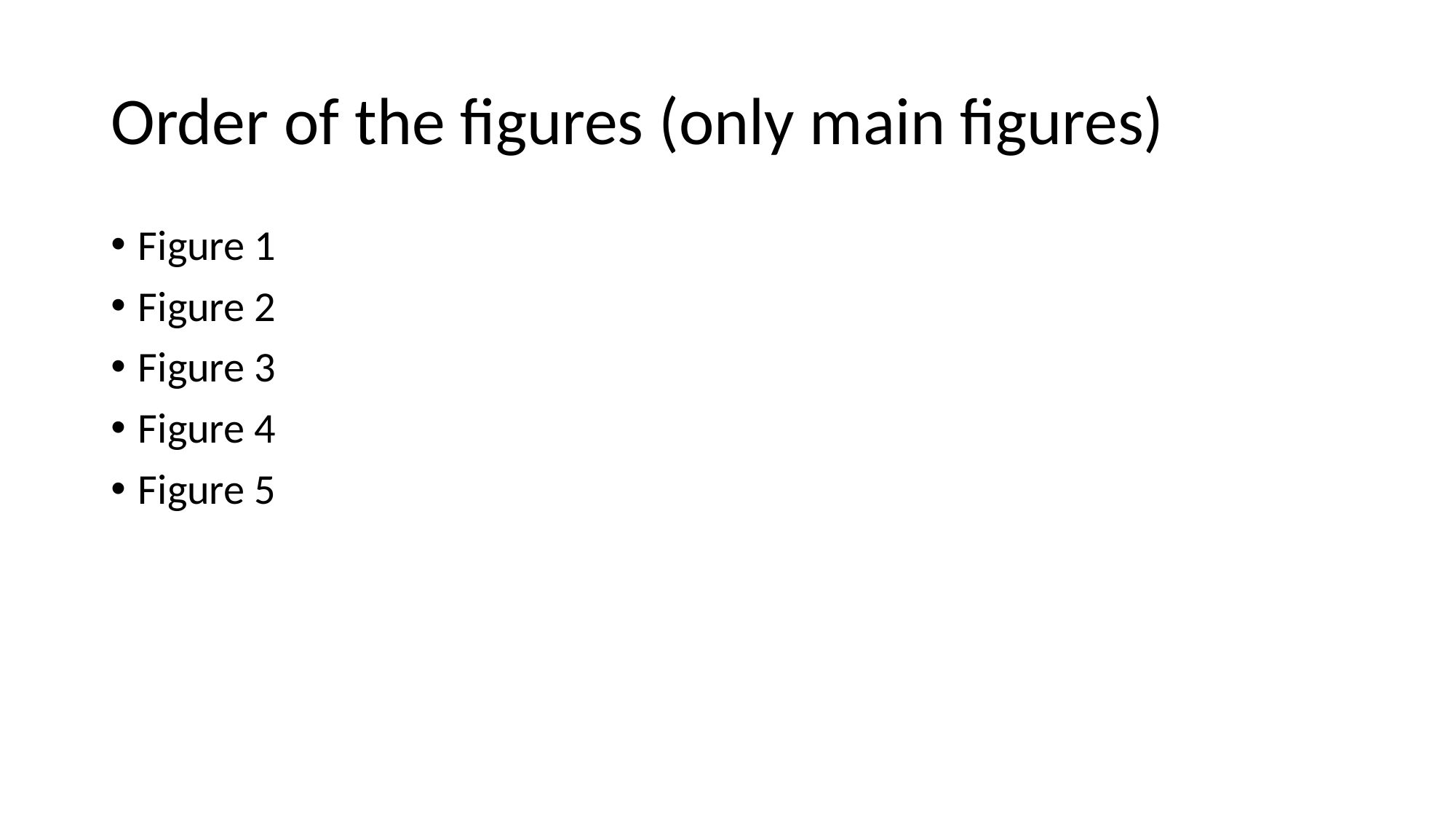

# Order of the figures (only main figures)
Figure 1
Figure 2
Figure 3
Figure 4
Figure 5